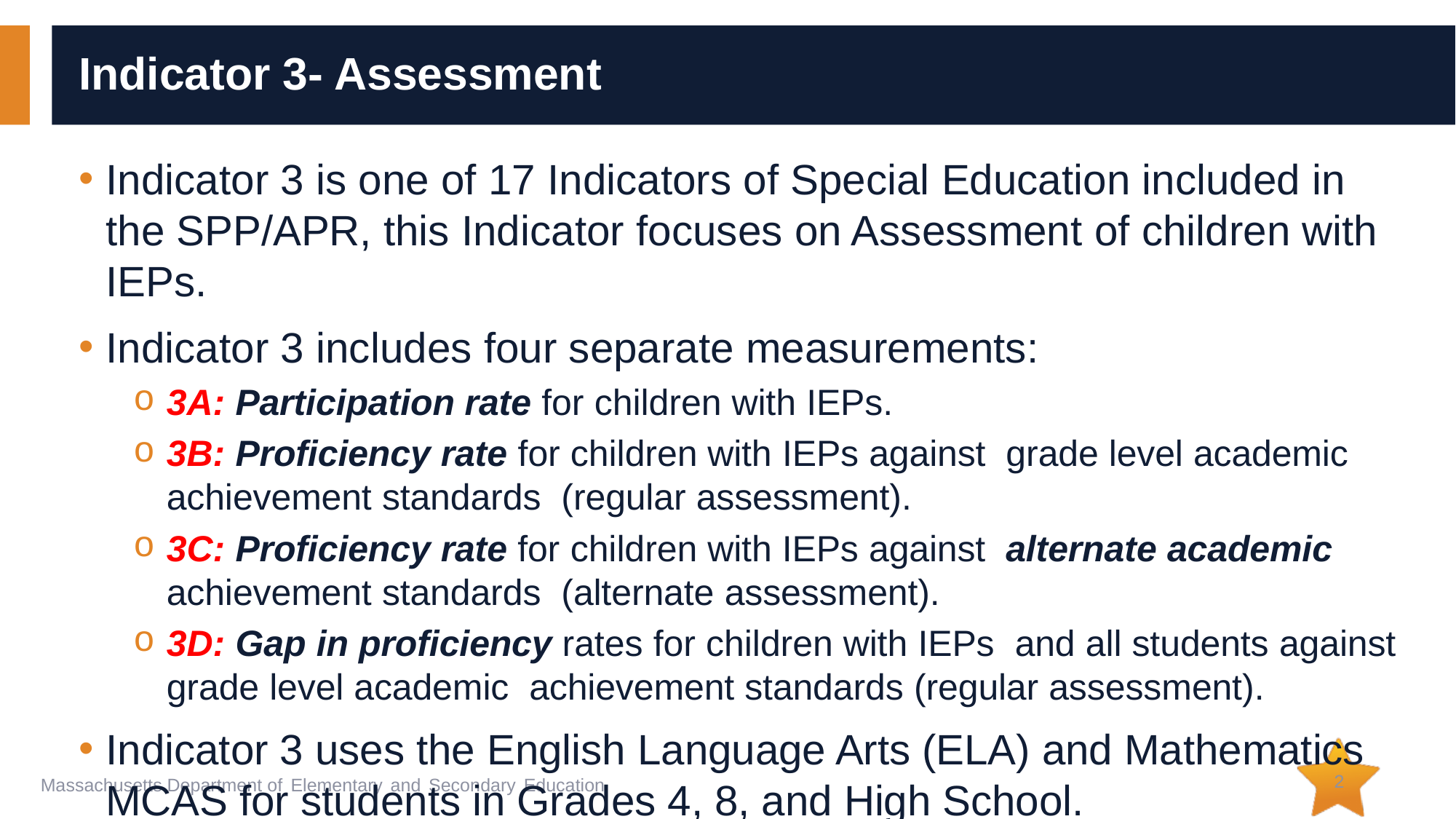

# Indicator 3- Assessment
Indicator 3 is one of 17 Indicators of Special Education included in the SPP/APR, this Indicator focuses on Assessment of children with IEPs.
Indicator 3 includes four separate measurements:
3A: Participation rate for children with IEPs.
3B: Proficiency rate for children with IEPs against  grade level academic achievement standards  (regular assessment).
3C: Proficiency rate for children with IEPs against  alternate academic achievement standards  (alternate assessment).
3D: Gap in proficiency rates for children with IEPs  and all students against grade level academic  achievement standards (regular assessment).
Indicator 3 uses the English Language Arts (ELA) and Mathematics MCAS for students in Grades 4, 8, and High School.

2